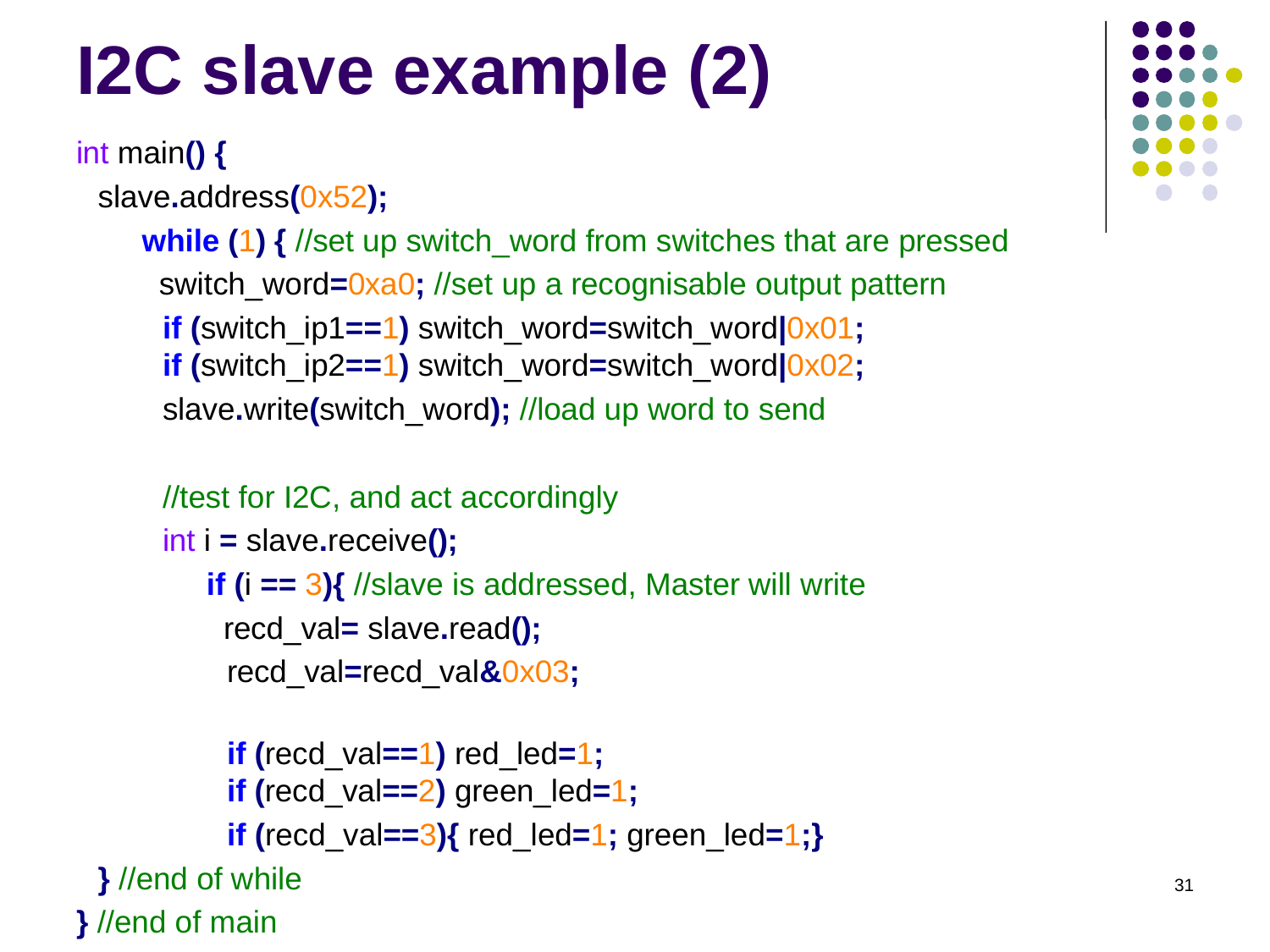

# I2C slave example (2)
int main() {
slave.address(0x52);
while (1) { //set up switch_word from switches that are pressed
  switch_word=0xa0; //set up a recognisable output pattern
if (switch_ip1==1) switch_word=switch_word|0x01;
if (switch_ip2==1) switch_word=switch_word|0x02;
slave.write(switch_word); //load up word to send

//test for I2C, and act accordingly
int i = slave.receive();
if (i == 3){ //slave is addressed, Master will write
  recd_val= slave.read();
recd_val=recd_val&0x03;

if (recd_val==1) red_led=1;
if (recd_val==2) green_led=1;
if (recd_val==3){ red_led=1; green_led=1;}
} //end of while
} //end of main

31